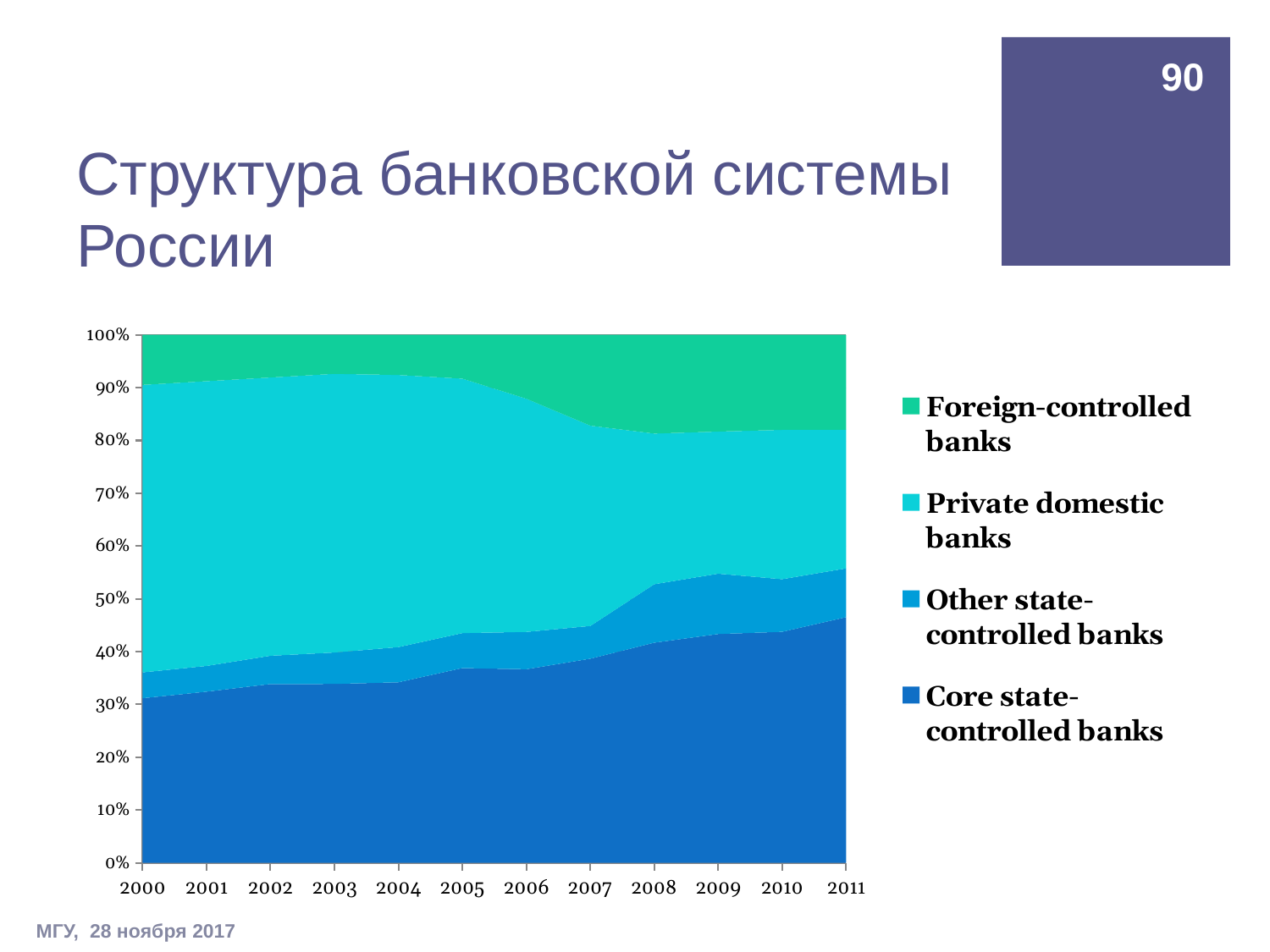

90
# Структура банковской системы России

### Chart

| Category | Core state-controlled banks | Other state-controlled banks | Private domestic banks | Foreign-controlled banks |
|---|---|---|---|---|
| 2000 | 0.31252795767195996 | 0.049116765291005664 | 0.5460792766137644 | 0.09500000000000026 |
| 2001 | 0.32490196221160633 | 0.04883775390068711 | 0.54064906415166 | 0.08800000000000051 |
| 2002 | 0.3394275444479304 | 0.053758949412587693 | 0.5283394605939257 | 0.08100000000000004 |
| 2003 | 0.3396214758869472 | 0.05966671862445781 | 0.5291121008088231 | 0.07400000000000034 |
| 2004 | 0.34188381510179716 | 0.06662057882273803 | 0.515502107497646 | 0.07600000000000012 |
| 2005 | 0.3687738120878349 | 0.06631166456416723 | 0.4819637549613858 | 0.08300000000000027 |
| 2006 | 0.36661659167284155 | 0.07074544604716072 | 0.4417217892436091 | 0.12100000000000002 |
| 2007 | 0.3865652311386261 | 0.061994219088883584 | 0.3794889942740326 | 0.17200000000000001 |
| 2008 | 0.4169184542310946 | 0.11075461039957445 | 0.28537534253077007 | 0.18700000000000044 |
| 2009 | 0.4330008870192985 | 0.11423974033321535 | 0.269 | 0.1830000000000004 |
| 2010 | 0.4374801021327657 | 0.09976498750407868 | 0.2827147900000004 | 0.18000000000000024 |
| 2011 | 0.4653160063342753 | 0.09246818667074068 | 0.262427 | 0.18000000000000024 |
МГУ,  28 ноября 2017